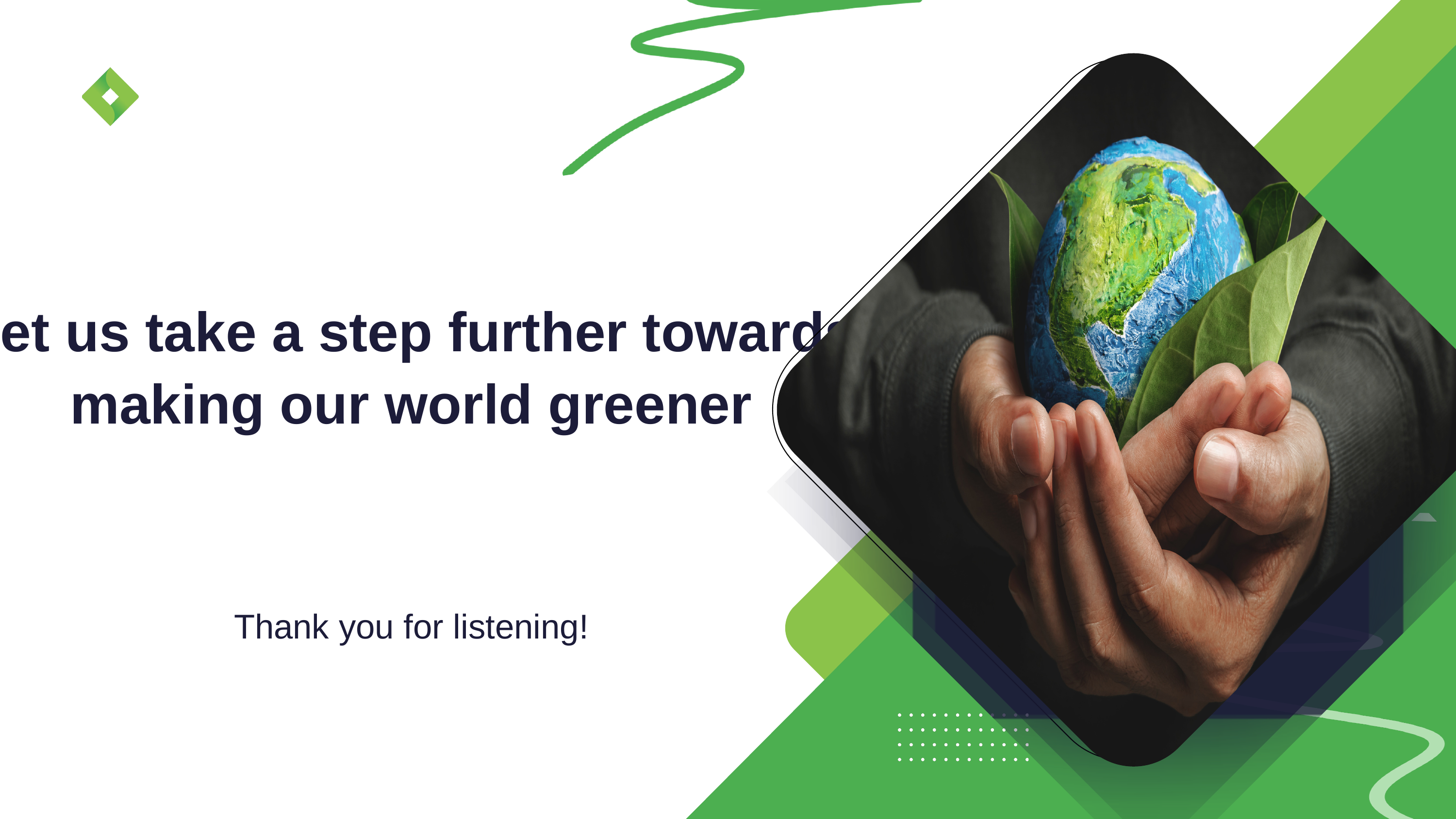

Let us take a step further towards making our world greener

Thank you for listening!